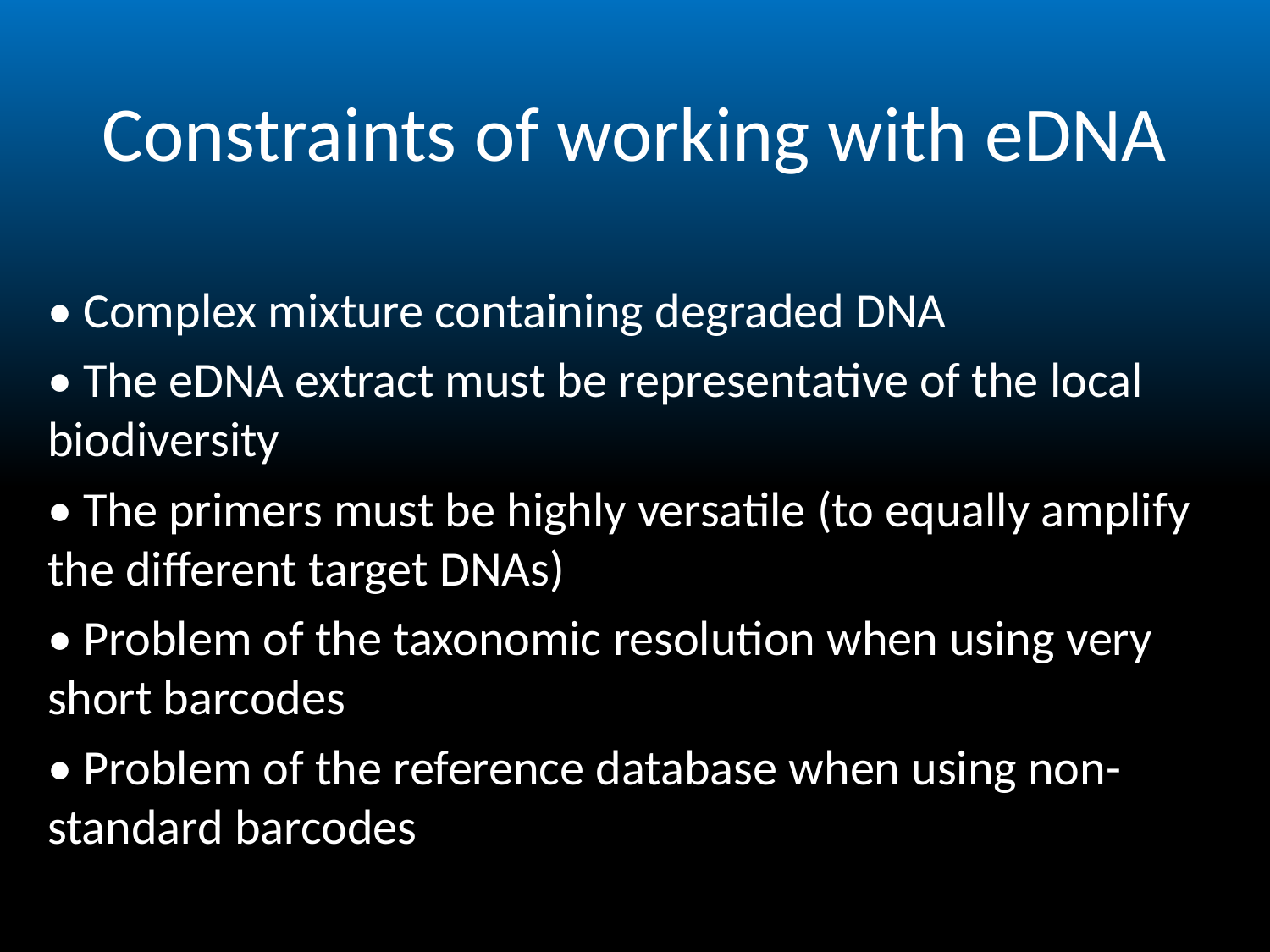

Constraints of working with eDNA
• Complex mixture containing degraded DNA
• The eDNA extract must be representative of the local biodiversity
• The primers must be highly versatile (to equally amplify the different target DNAs)
• Problem of the taxonomic resolution when using very short barcodes
• Problem of the reference database when using non-standard barcodes